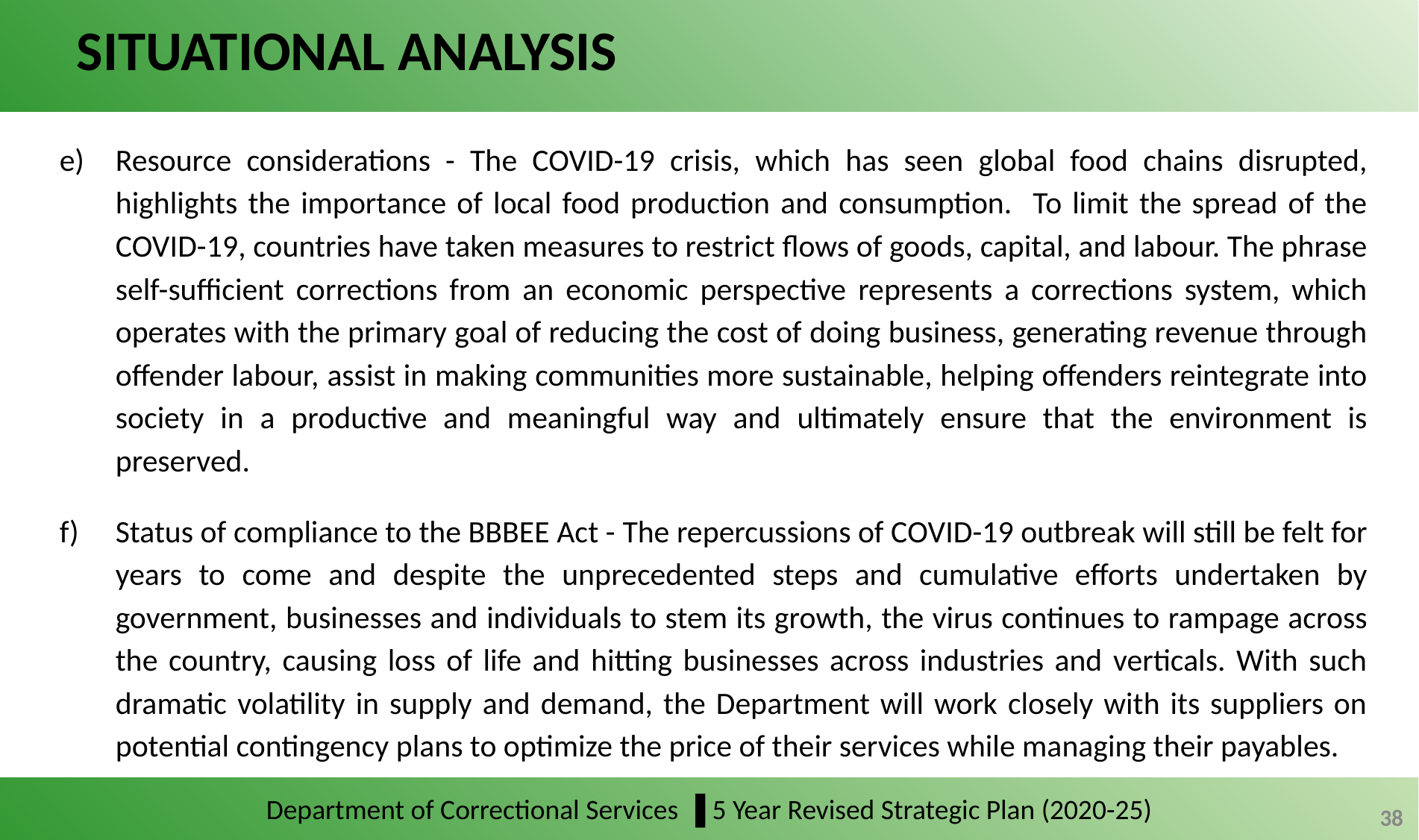

# SITUATIONAL ANALYSIS

Resource considerations - The COVID-19 crisis, which has seen global food chains disrupted, highlights the importance of local food production and consumption.  To limit the spread of the COVID-19, countries have taken measures to restrict flows of goods, capital, and labour. The phrase self-sufficient corrections from an economic perspective represents a corrections system, which operates with the primary goal of reducing the cost of doing business, generating revenue through offender labour, assist in making communities more sustainable, helping offenders reintegrate into society in a productive and meaningful way and ultimately ensure that the environment is preserved.
Status of compliance to the BBBEE Act - The repercussions of COVID-19 outbreak will still be felt for years to come and despite the unprecedented steps and cumulative efforts undertaken by government, businesses and individuals to stem its growth, the virus continues to rampage across the country, causing loss of life and hitting businesses across industries and verticals. With such dramatic volatility in supply and demand, the Department will work closely with its suppliers on potential contingency plans to optimize the price of their services while managing their payables.
Department of Correctional Services ▐ 5 Year Revised Strategic Plan (2020-25)
38
38